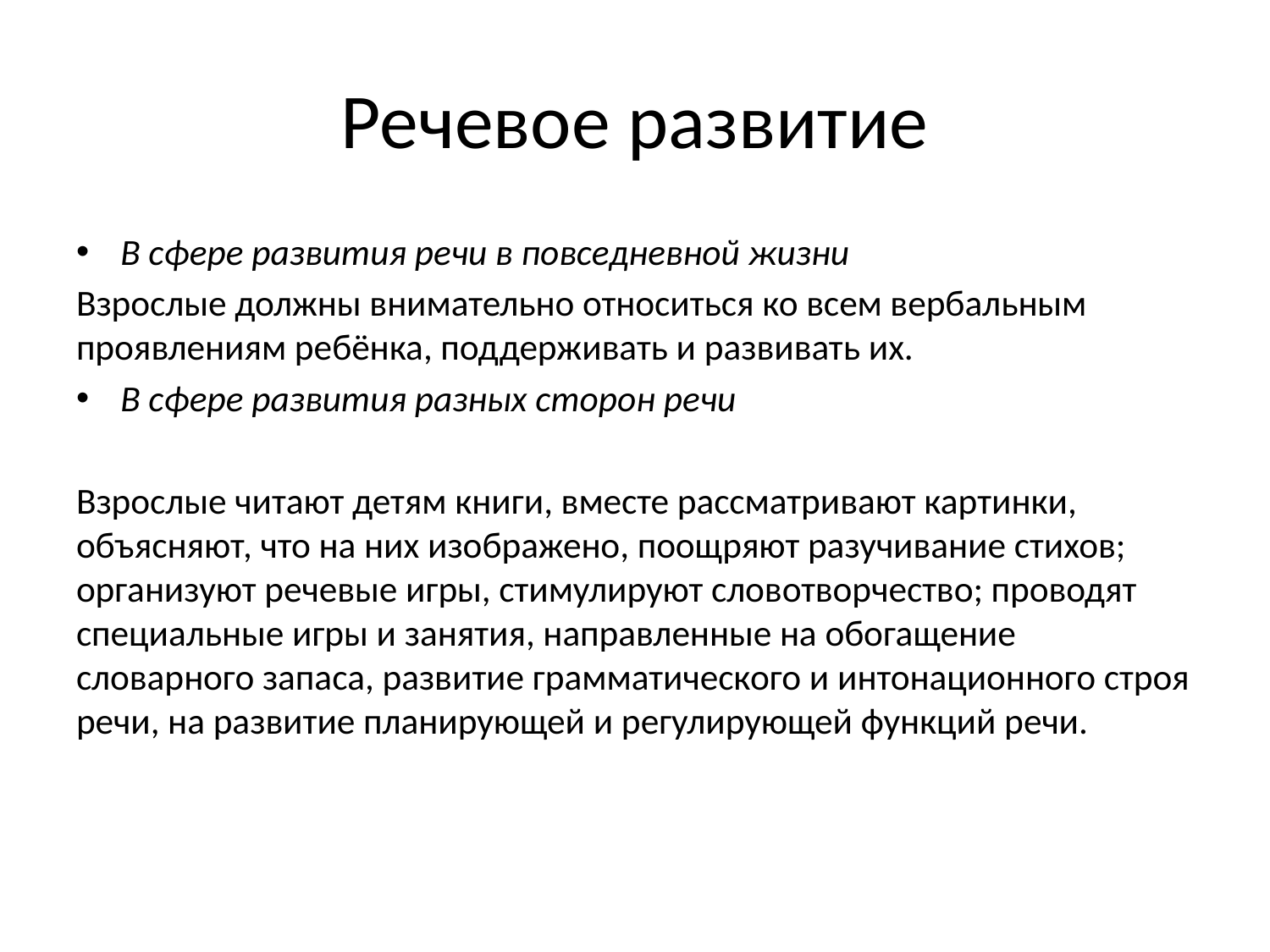

# Речевое развитие
В сфере развития речи в повседневной жизни
Взрослые должны внимательно относиться ко всем вербальным проявлениям ребёнка, поддерживать и развивать их.
В сфере развития разных сторон речи

Взрослые читают детям книги, вместе рассматривают картинки, объясняют, что на них изображено, поощряют разучивание стихов; организуют речевые игры, стимулируют словотворчество; проводят специальные игры и занятия, направленные на обогащение словарного запаса, развитие грамматического и интонационного строя речи, на развитие планирующей и регулирующей функций речи.